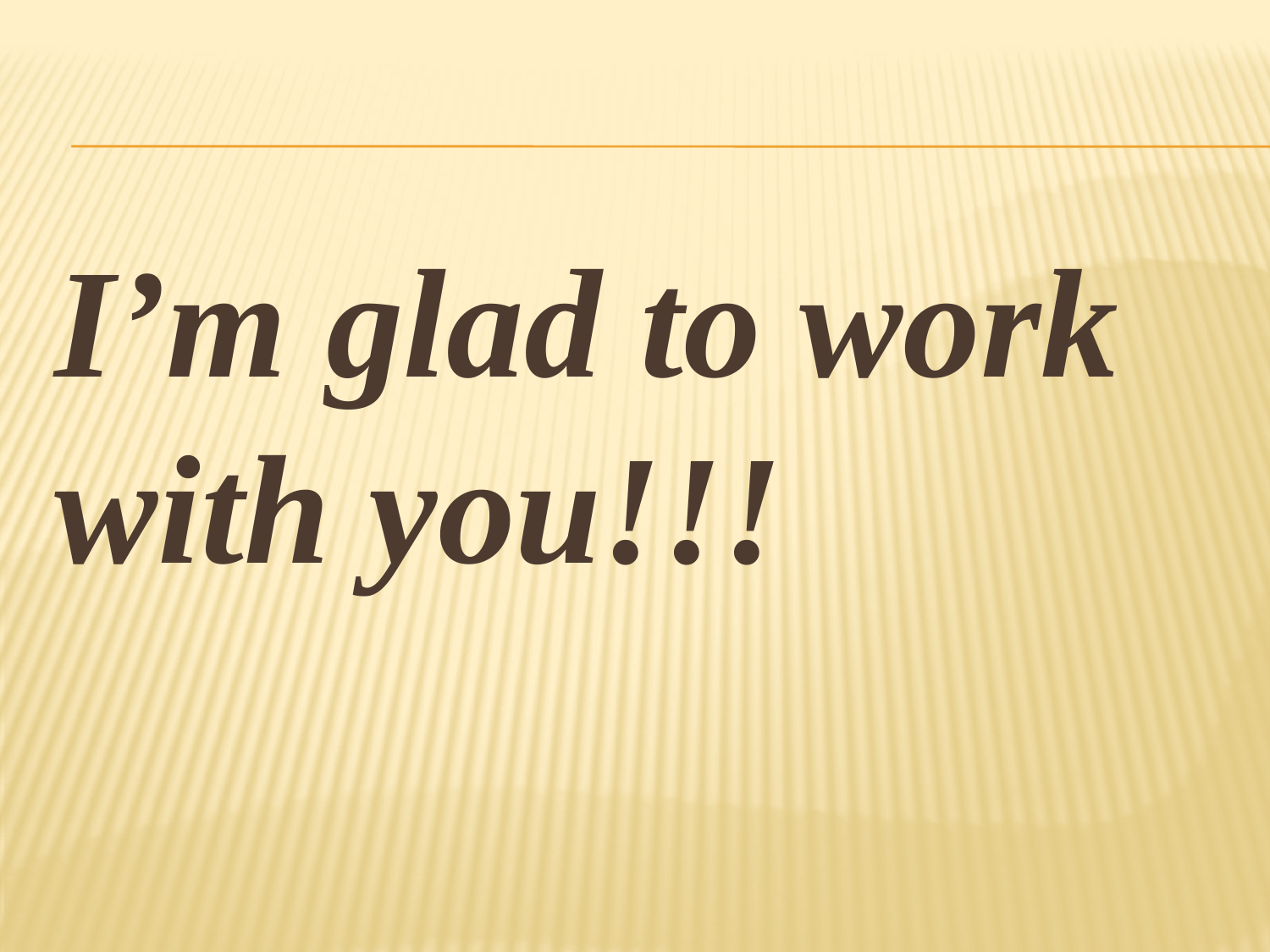

#
I’m glad to work with you!!!